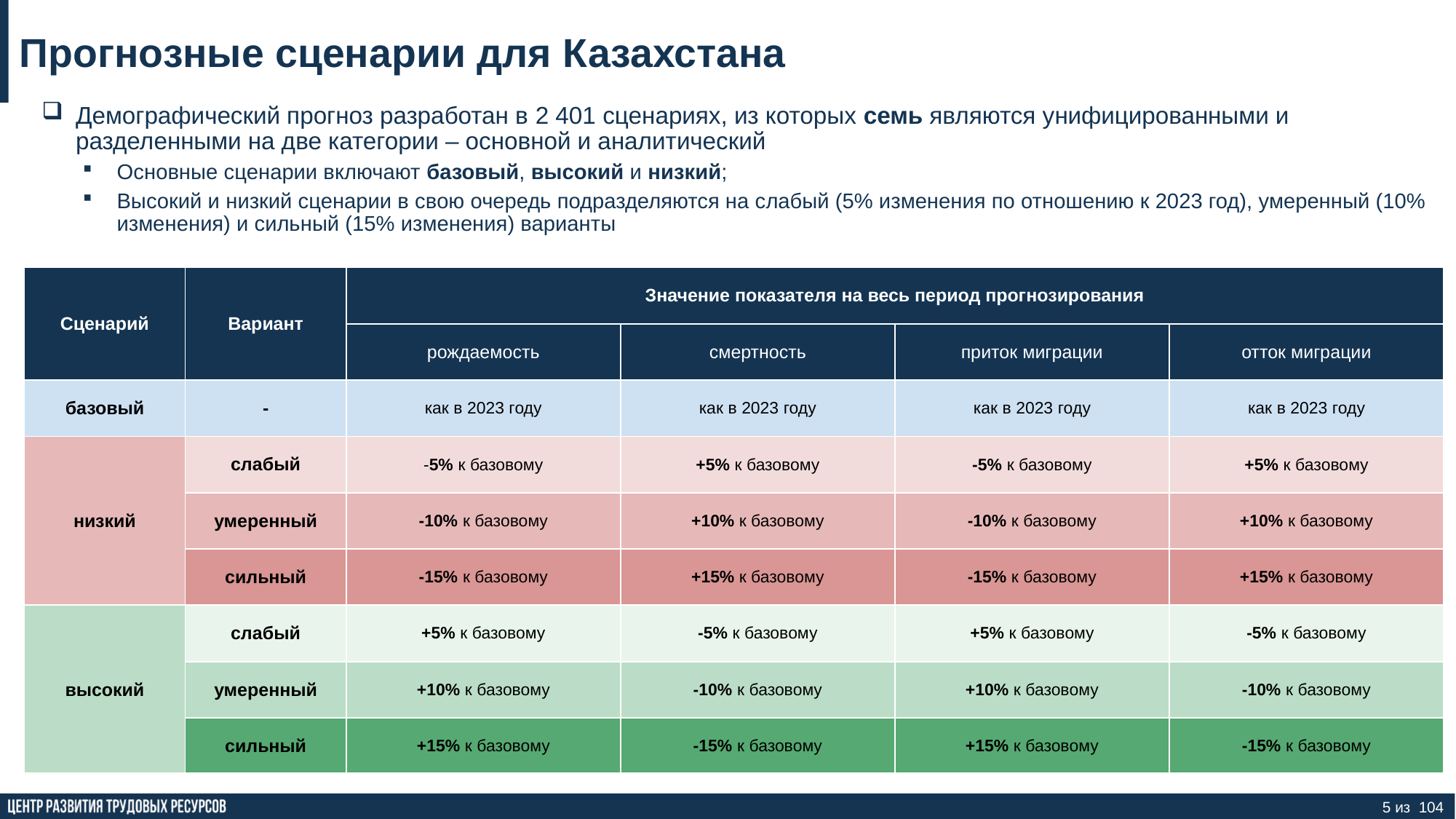

Прогнозные сценарии для Казахстана
Демографический прогноз разработан в 2 401 сценариях, из которых семь являются унифицированными и разделенными на две категории – основной и аналитический
Основные сценарии включают базовый, высокий и низкий;
Высокий и низкий сценарии в свою очередь подразделяются на слабый (5% изменения по отношению к 2023 год), умеренный (10% изменения) и сильный (15% изменения) варианты
| Сценарий | Вариант | Значение показателя на весь период прогнозирования |  |  |  |
| --- | --- | --- | --- | --- | --- |
|  |  | рождаемость | смертность | приток миграции | отток миграции |
| базовый | - | как в 2023 году | как в 2023 году | как в 2023 году | как в 2023 году |
| низкий | слабый | -5% к базовому | +5% к базовому | -5% к базовому | +5% к базовому |
|  | умеренный | -10% к базовому | +10% к базовому | -10% к базовому | +10% к базовому |
|  | сильный | -15% к базовому | +15% к базовому | -15% к базовому | +15% к базовому |
| высокий | слабый | +5% к базовому | -5% к базовому | +5% к базовому | -5% к базовому |
|  | умеренный | +10% к базовому | -10% к базовому | +10% к базовому | -10% к базовому |
|  | сильный | +15% к базовому | -15% к базовому | +15% к базовому | -15% к базовому |
5 из  104